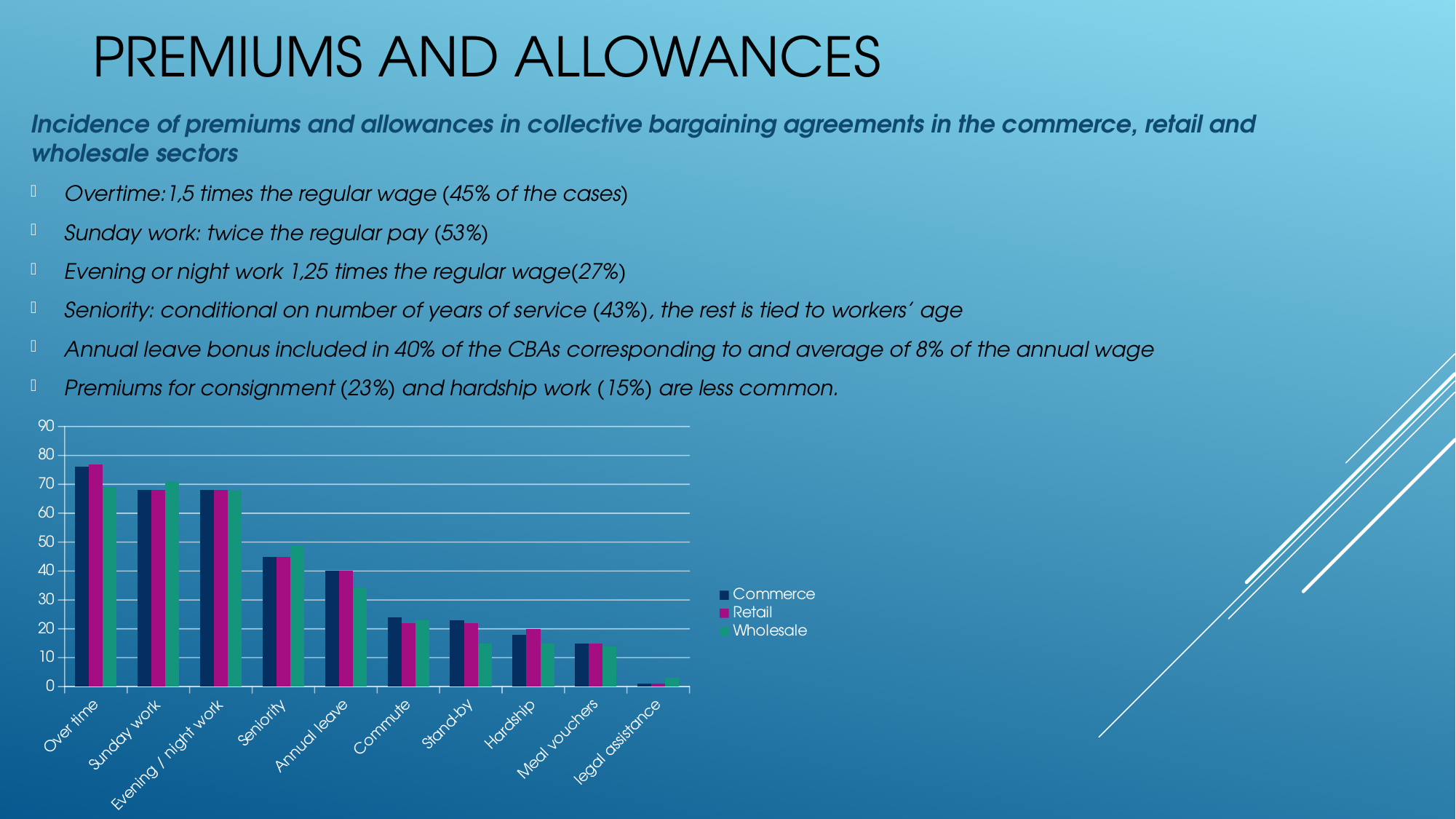

# Premiums and allowances
Incidence of premiums and allowances in collective bargaining agreements in the commerce, retail and wholesale sectors
Overtime:1,5 times the regular wage (45% of the cases)
Sunday work: twice the regular pay (53%)
Evening or night work 1,25 times the regular wage(27%)
Seniority: conditional on number of years of service (43%), the rest is tied to workers’ age
Annual leave bonus included in 40% of the CBAs corresponding to and average of 8% of the annual wage
Premiums for consignment (23%) and hardship work (15%) are less common.

### Chart

| Category | Commerce | Retail | Wholesale |
|---|---|---|---|
| Over time | 76.0 | 77.0 | 69.0 |
| Sunday work | 68.0 | 68.0 | 71.0 |
| Evening / night work | 68.0 | 68.0 | 68.0 |
| Seniority | 45.0 | 45.0 | 49.0 |
| Annual leave | 40.0 | 40.0 | 34.0 |
| Commute | 24.0 | 22.0 | 23.0 |
| Stand-by | 23.0 | 22.0 | 15.0 |
| Hardship | 18.0 | 20.0 | 15.0 |
| Meal vouchers | 15.0 | 15.0 | 14.0 |
| legal assistance | 1.0 | 1.0 | 3.0 |